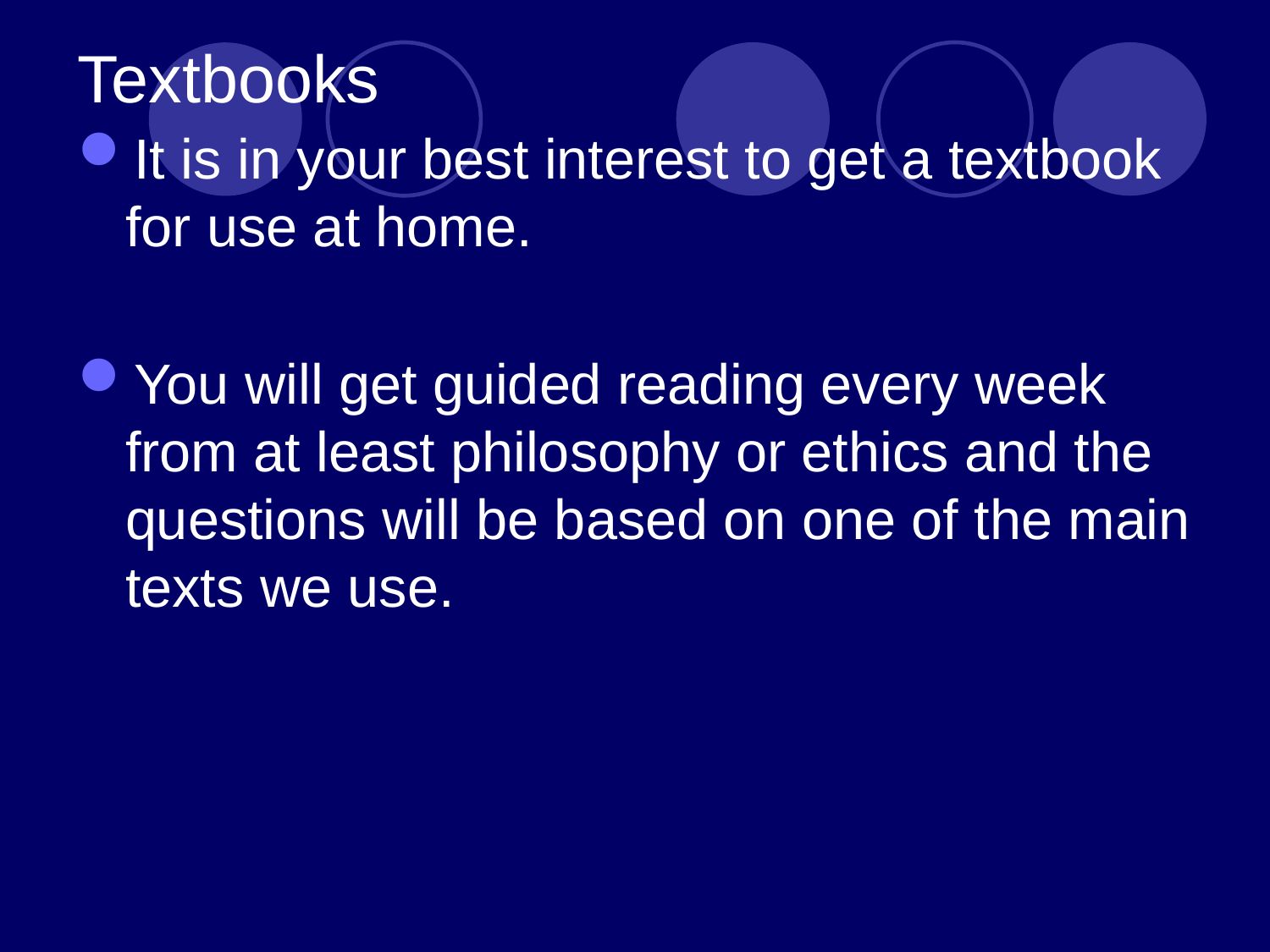

# Textbooks
It is in your best interest to get a textbook for use at home.

You will get guided reading every week from at least philosophy or ethics and the questions will be based on one of the main texts we use.